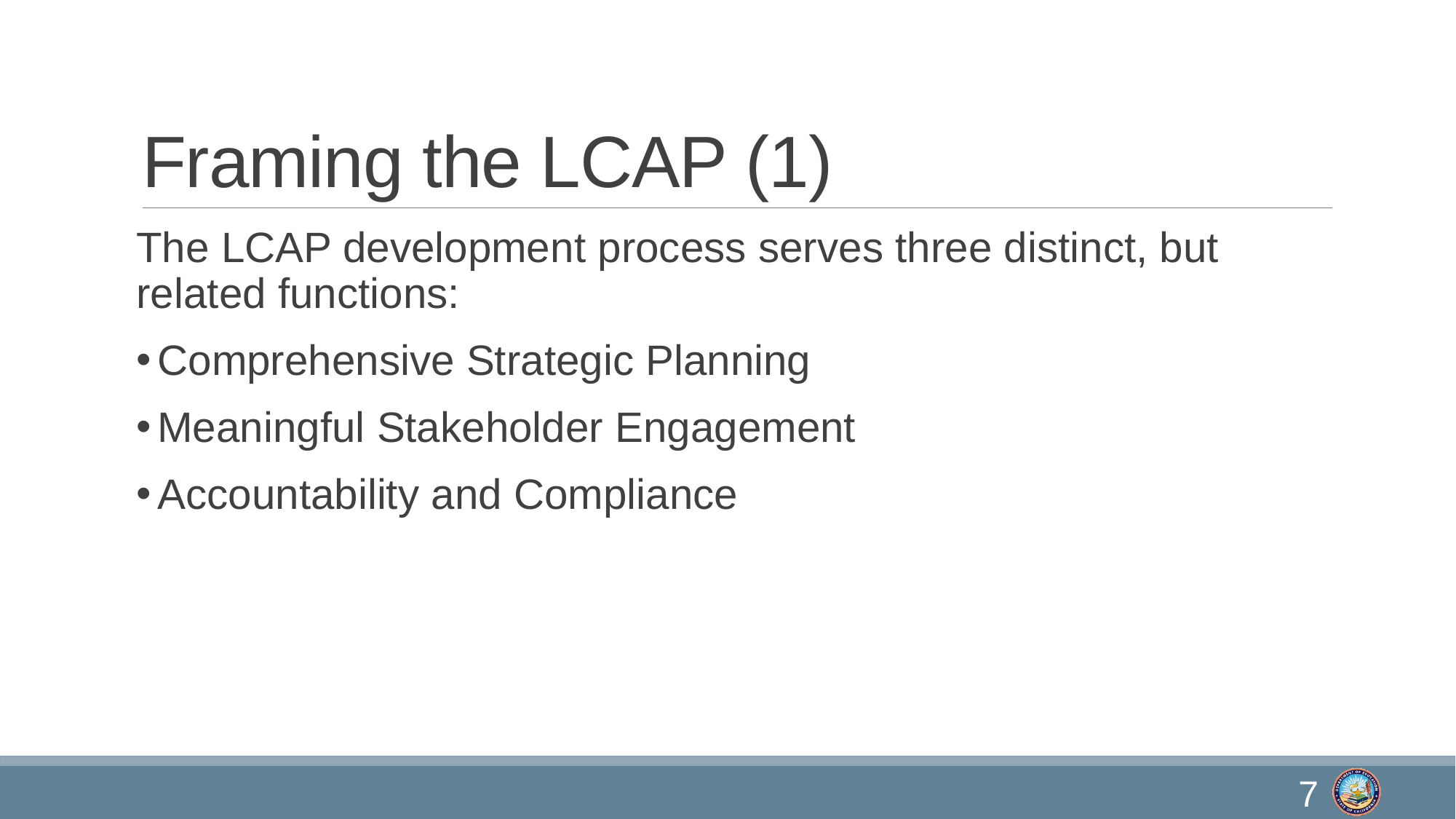

# Framing the LCAP (1)
The LCAP development process serves three distinct, but related functions:
Comprehensive Strategic Planning
Meaningful Stakeholder Engagement
Accountability and Compliance
7